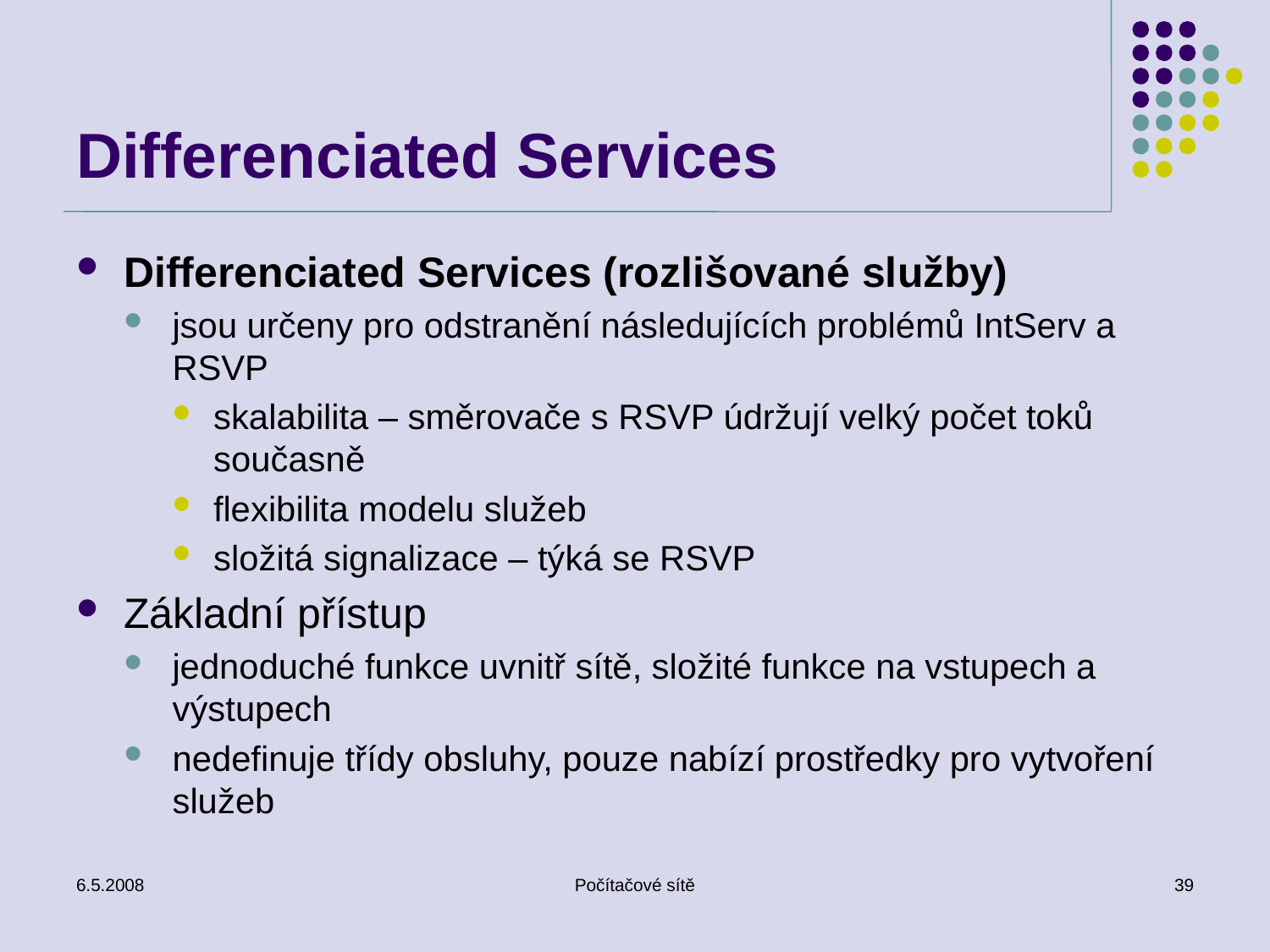

# Differenciated Services
Differenciated Services (rozlišované služby)
jsou určeny pro odstranění následujících problémů IntServ a RSVP
skalabilita – směrovače s RSVP údržují velký počet toků současně
flexibilita modelu služeb
složitá signalizace – týká se RSVP
Základní přístup
jednoduché funkce uvnitř sítě, složité funkce na vstupech a výstupech
nedefinuje třídy obsluhy, pouze nabízí prostředky pro vytvoření služeb
6.5.2008
Počítačové sítě
39